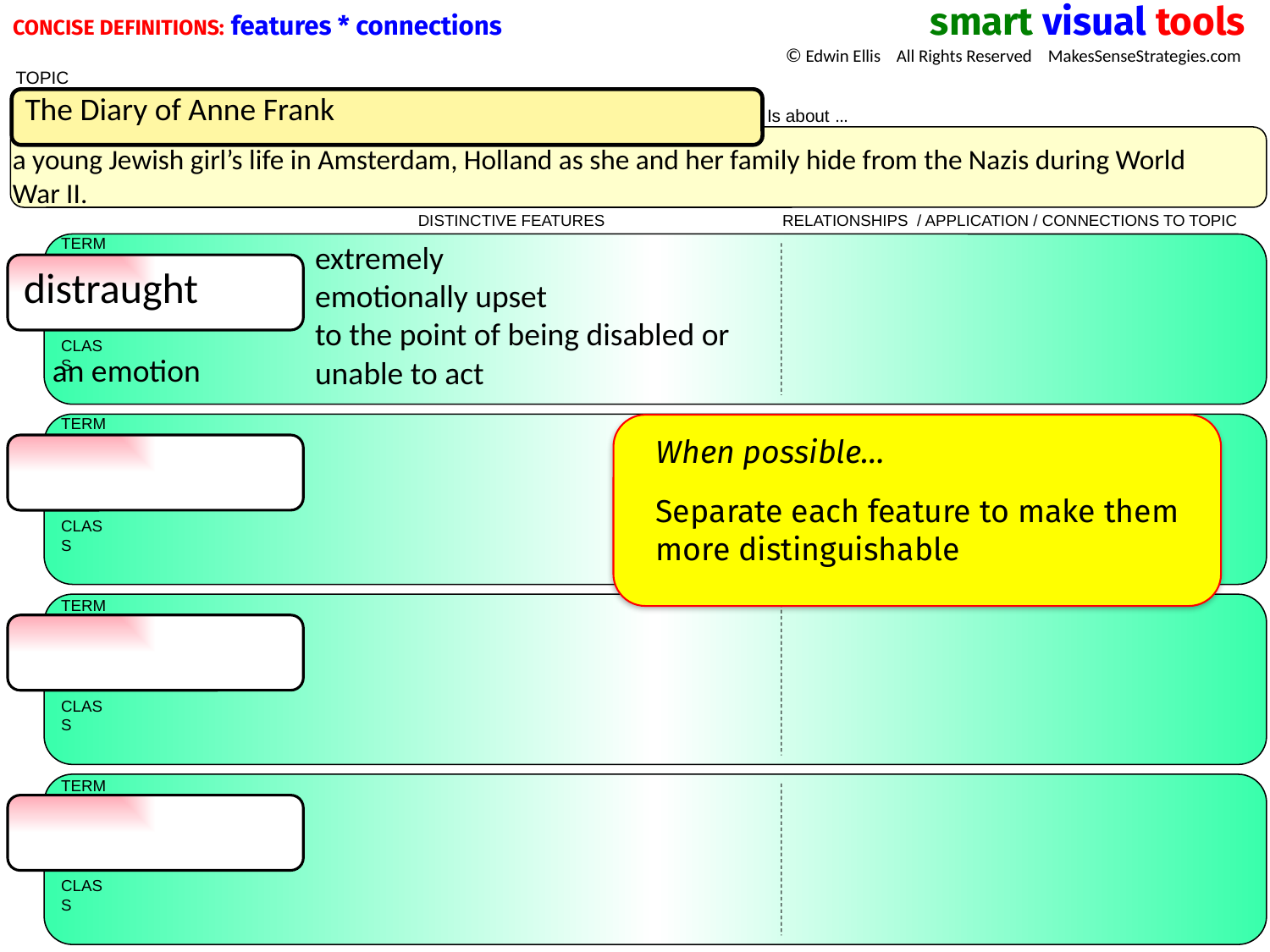

smart visual tools
© Edwin Ellis    All Rights Reserved    MakesSenseStrategies.com

CONCISE DEFINITIONS: features * connections
  TOPIC

Is about …

DISTINCTIVE FEATURES                                        RELATIONSHIPS  / APPLICATION / CONNECTIONS TO TOPIC

TERM

CLASS

TERM

CLASS

TERM

CLASS

TERM

CLASS
The Diary of Anne Frank
a young Jewish girl’s life in Amsterdam, Holland as she and her family hide from the Nazis during World War II.
distraught

an emotion
extremely
emotionally upset
to the point of being disabled or
unable to act

When possible…

Separate each feature to make them more distinguishable